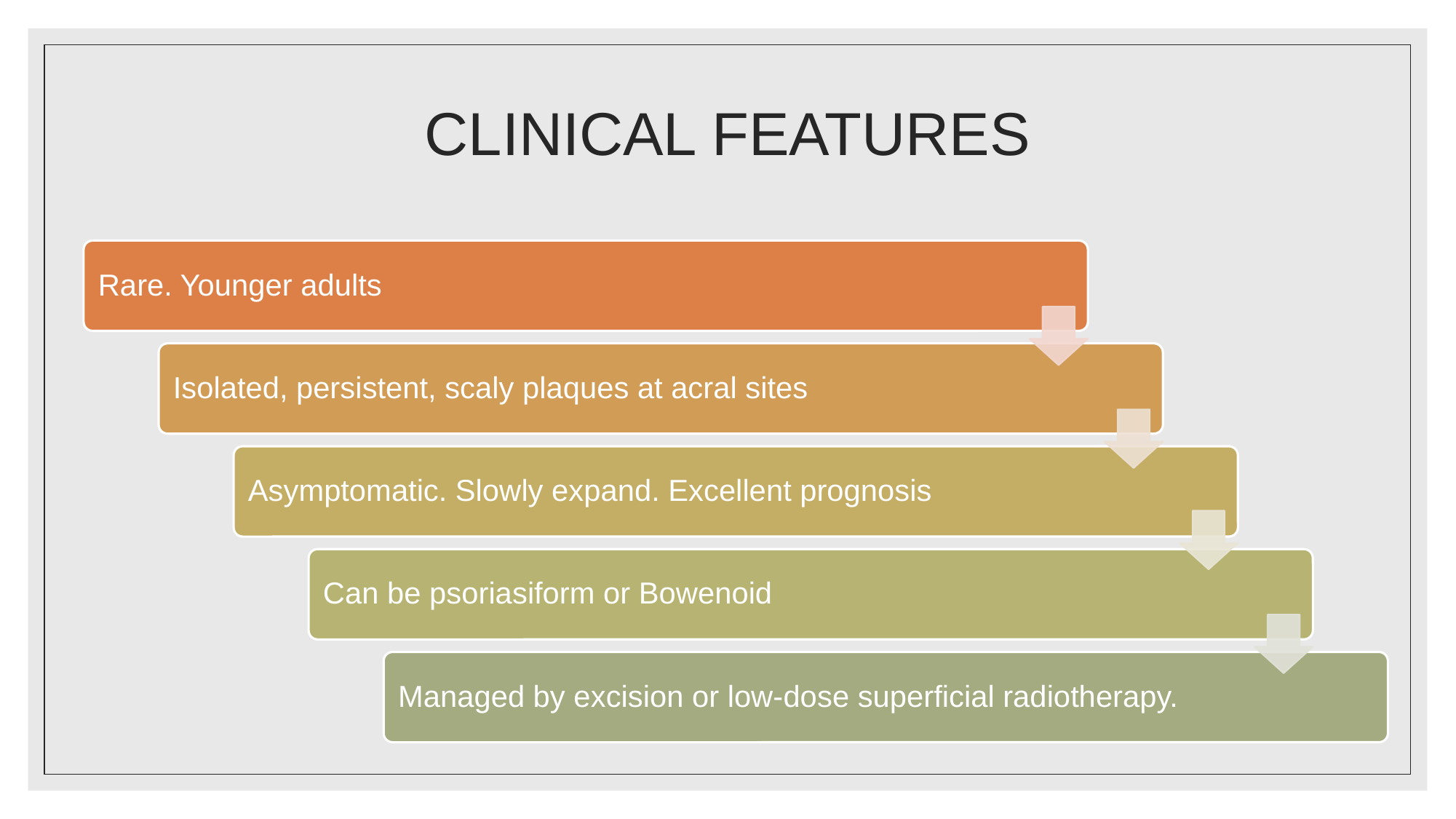

# CLINICAL FEATURES
Rare. Younger adults
Isolated, persistent, scaly plaques at acral sites
Asymptomatic. Slowly expand. Excellent prognosis
Can be psoriasiform or Bowenoid
Managed by excision or low-dose superficial radiotherapy.